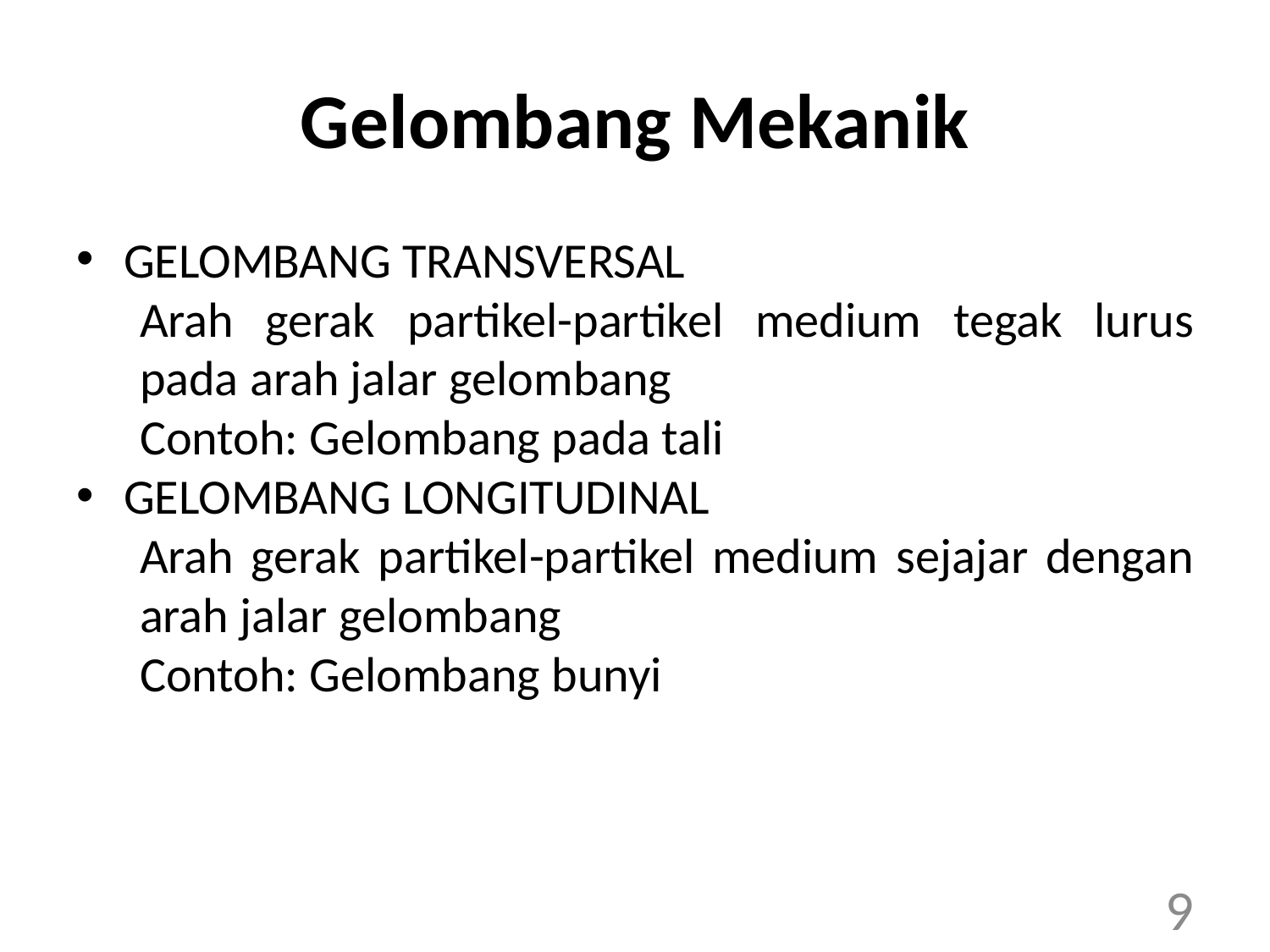

# Gelombang Mekanik
GELOMBANG TRANSVERSAL
Arah gerak partikel-partikel medium tegak lurus pada arah jalar gelombang
Contoh: Gelombang pada tali
GELOMBANG LONGITUDINAL
Arah gerak partikel-partikel medium sejajar dengan arah jalar gelombang
Contoh: Gelombang bunyi
9